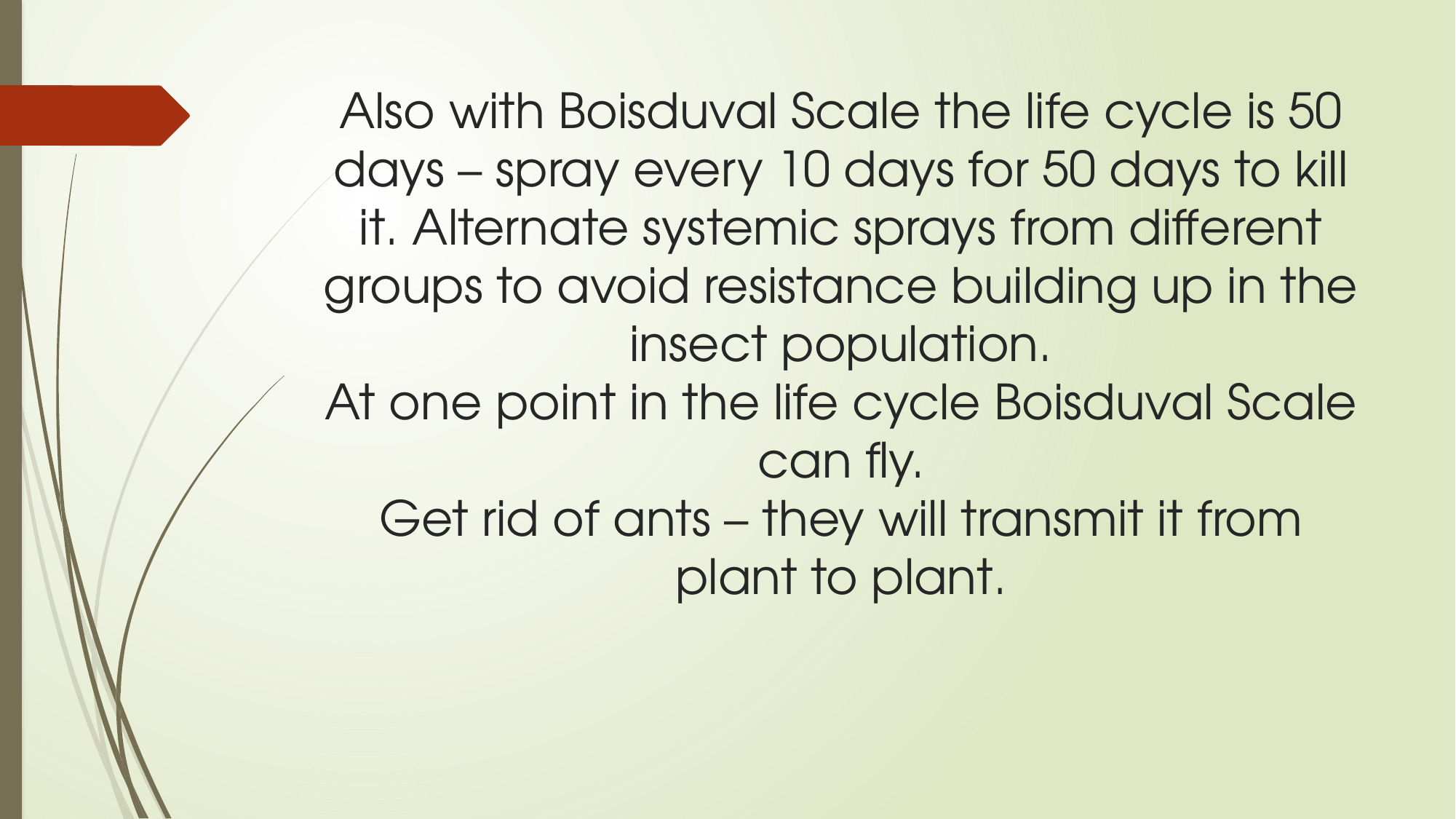

# Also with Boisduval Scale the life cycle is 50 days – spray every 10 days for 50 days to kill it. Alternate systemic sprays from different groups to avoid resistance building up in the insect population. At one point in the life cycle Boisduval Scale can fly. Get rid of ants – they will transmit it from plant to plant.